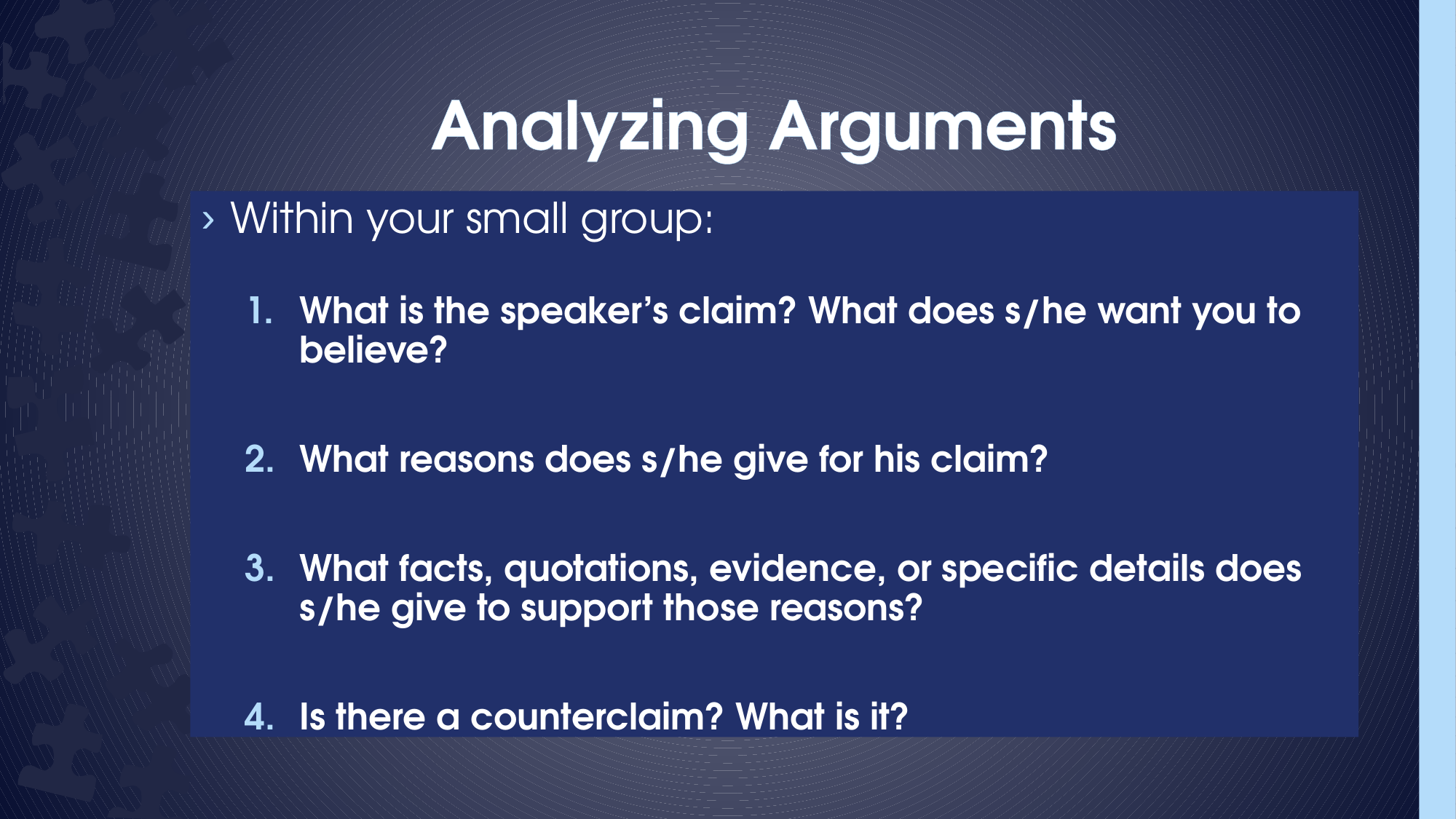

# Analyzing Arguments
Within your small group:

What is the speaker’s claim? What does s/he want you to believe?

What reasons does s/he give for his claim?

What facts, quotations, evidence, or specific details does s/he give to support those reasons?

Is there a counterclaim? What is it?